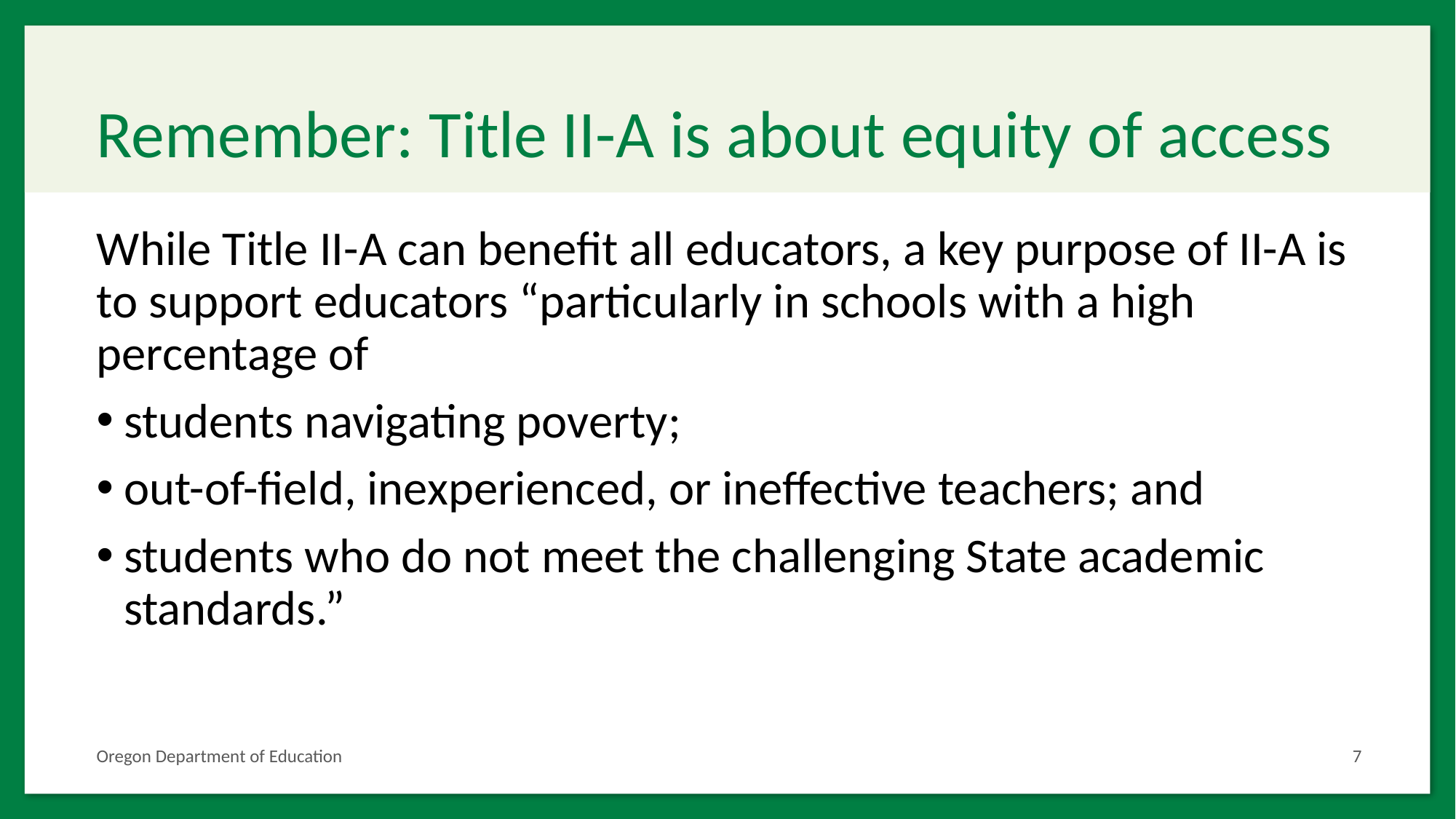

# Remember: Title II-A is about equity of access
While Title II-A can benefit all educators, a key purpose of II-A is to support educators “particularly in schools with a high percentage of
students navigating poverty;
out-of-field, inexperienced, or ineffective teachers; and
students who do not meet the challenging State academic standards.”

Oregon Department of Education
7